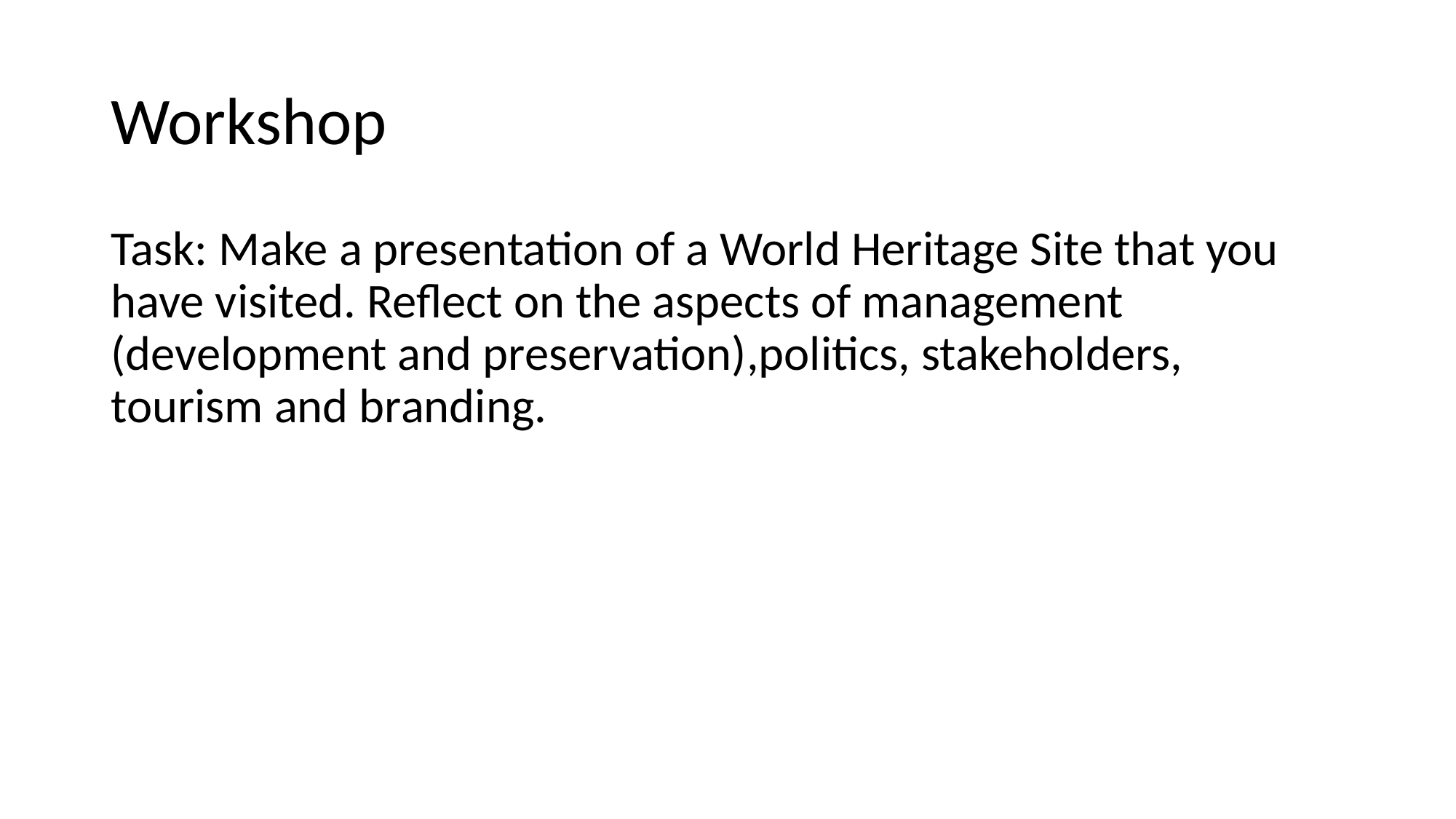

# Workshop
Task: Make a presentation of a World Heritage Site that you have visited. Reflect on the aspects of management (development and preservation),politics, stakeholders, tourism and branding.